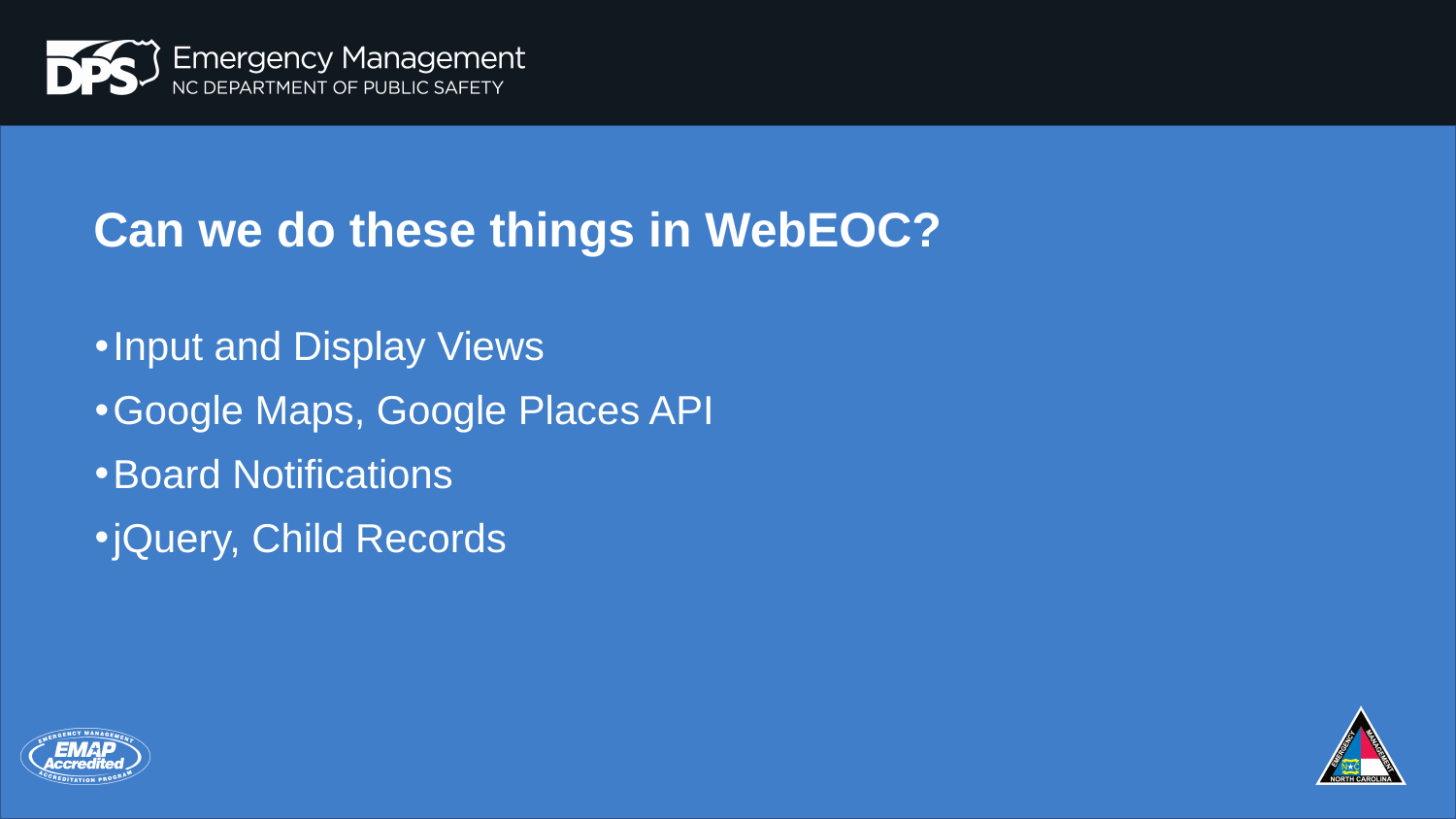

# Can we do these things in WebEOC?
Input and Display Views
Google Maps, Google Places API
Board Notifications
jQuery, Child Records